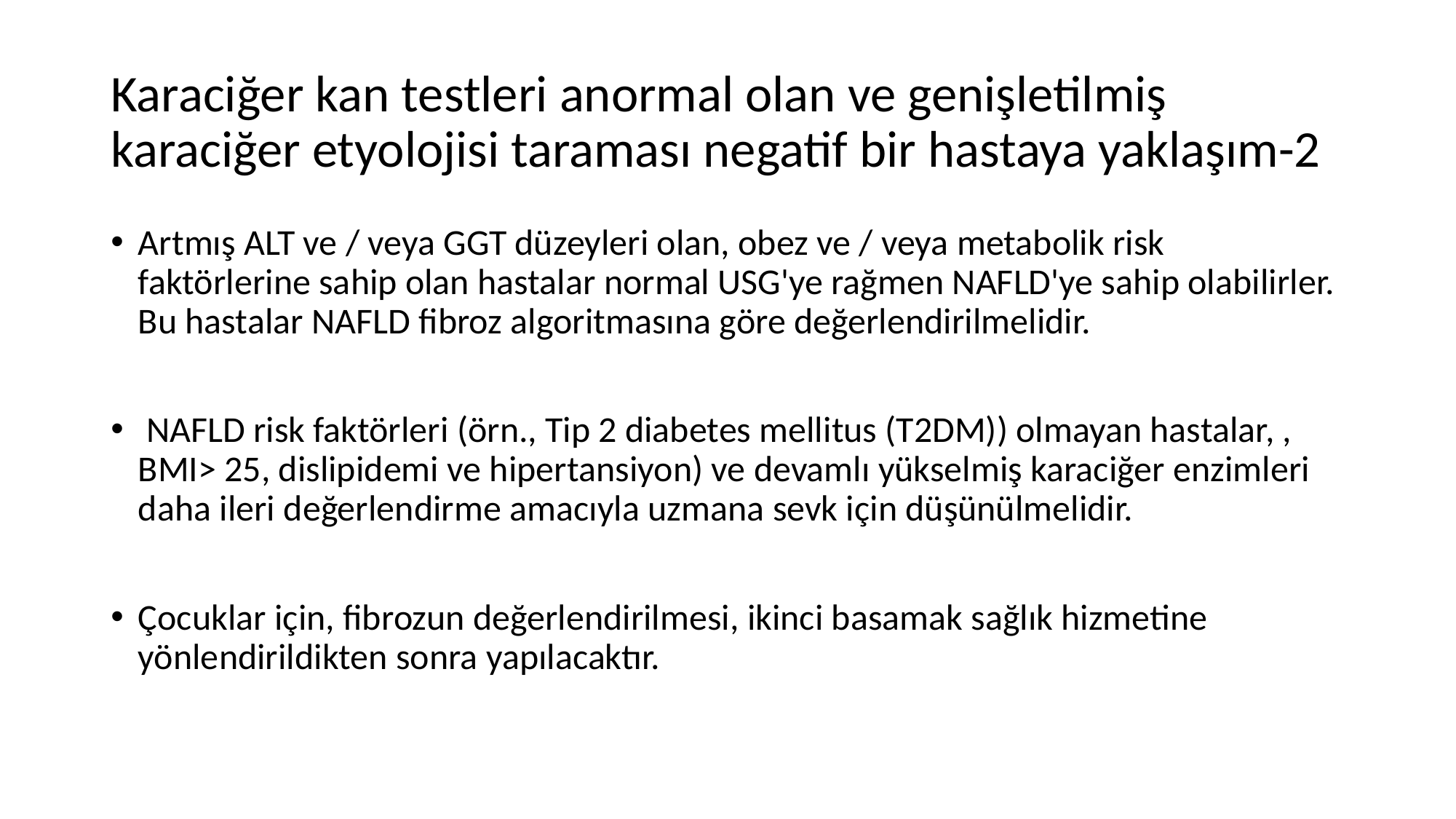

# Karaciğer kan testleri anormal olan ve genişletilmiş karaciğer etyolojisi taraması negatif bir hastaya yaklaşım-2
Artmış ALT ve / veya GGT düzeyleri olan, obez ve / veya metabolik risk faktörlerine sahip olan hastalar normal USG'ye rağmen NAFLD'ye sahip olabilirler. Bu hastalar NAFLD fibroz algoritmasına göre değerlendirilmelidir.

 NAFLD risk faktörleri (örn., Tip 2 diabetes mellitus (T2DM)) olmayan hastalar, , BMI> 25, dislipidemi ve hipertansiyon) ve devamlı yükselmiş karaciğer enzimleri daha ileri değerlendirme amacıyla uzmana sevk için düşünülmelidir.

Çocuklar için, fibrozun değerlendirilmesi, ikinci basamak sağlık hizmetine yönlendirildikten sonra yapılacaktır.